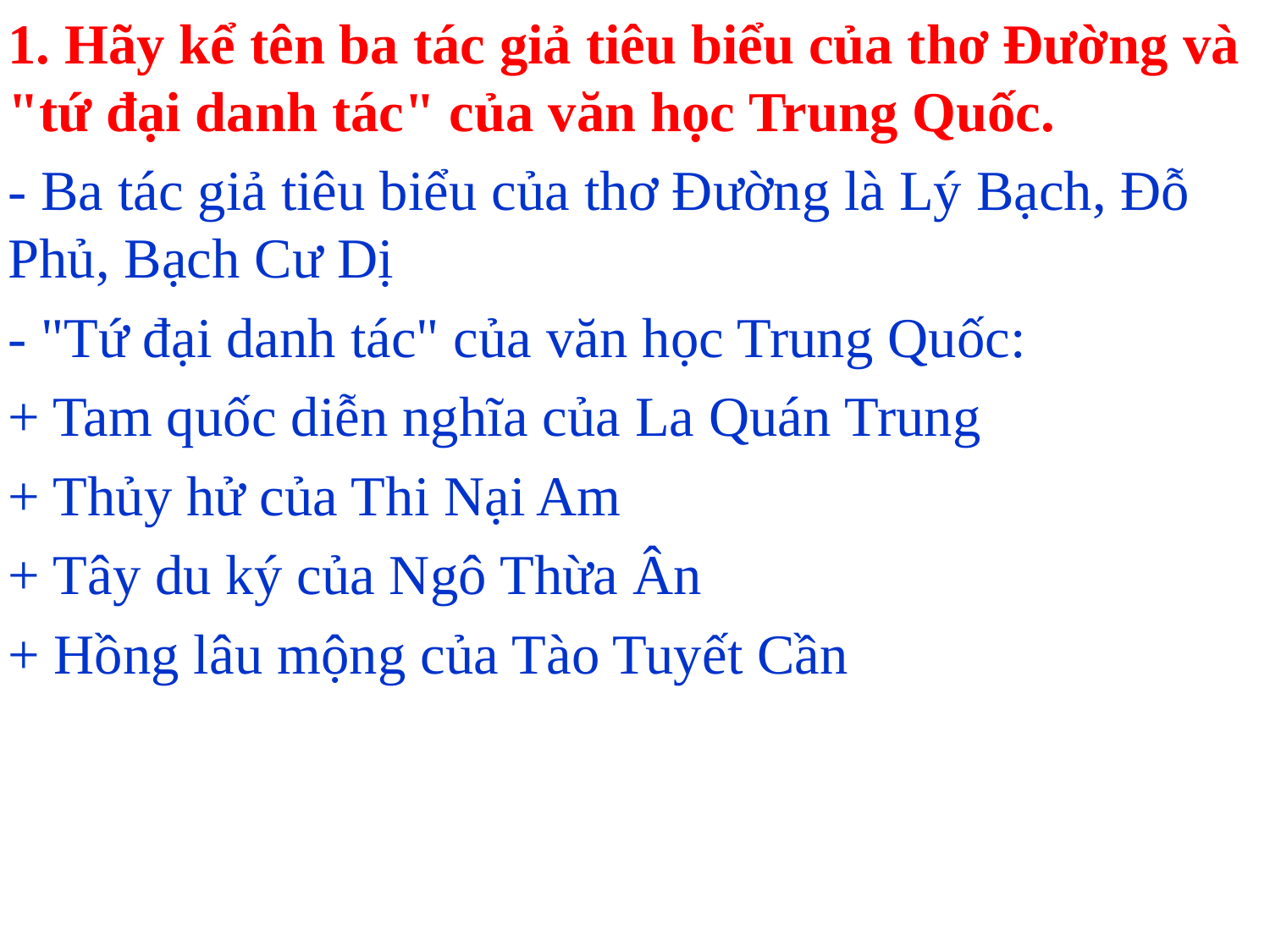

1. Hãy kể tên ba tác giả tiêu biểu của thơ Đường và "tứ đại danh tác" của văn học Trung Quốc.
- Ba tác giả tiêu biểu của thơ Đường là Lý Bạch, Đỗ Phủ, Bạch Cư Dị
- "Tứ đại danh tác" của văn học Trung Quốc:
+ Tam quốc diễn nghĩa của La Quán Trung
+ Thủy hử của Thi Nại Am
+ Tây du ký của Ngô Thừa Ân
+ Hồng lâu mộng của Tào Tuyết Cần